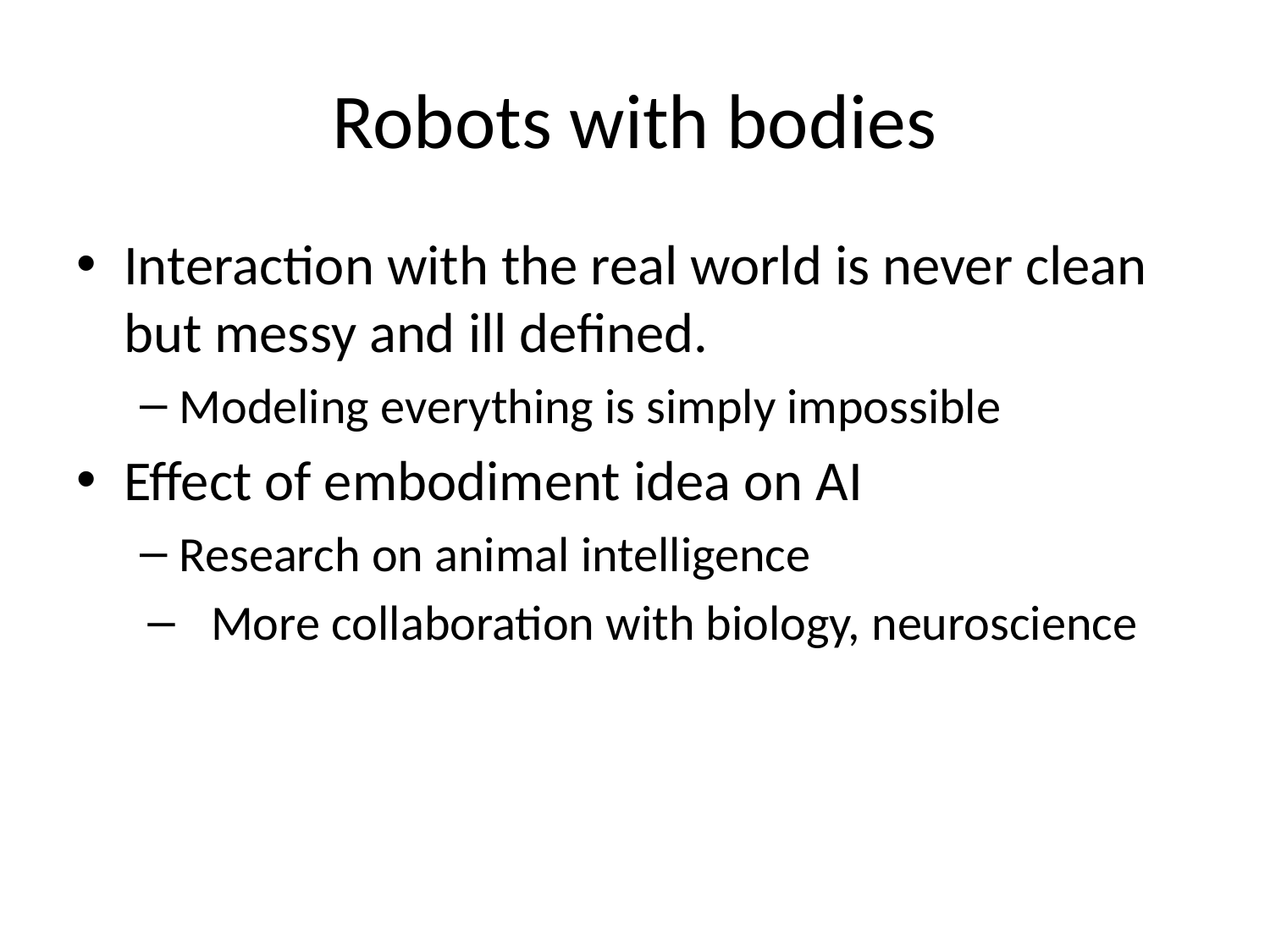

# Robots with bodies
Interaction with the real world is never clean but messy and ill defined.
Modeling everything is simply impossible
Effect of embodiment idea on AI
Research on animal intelligence
More collaboration with biology, neuroscience